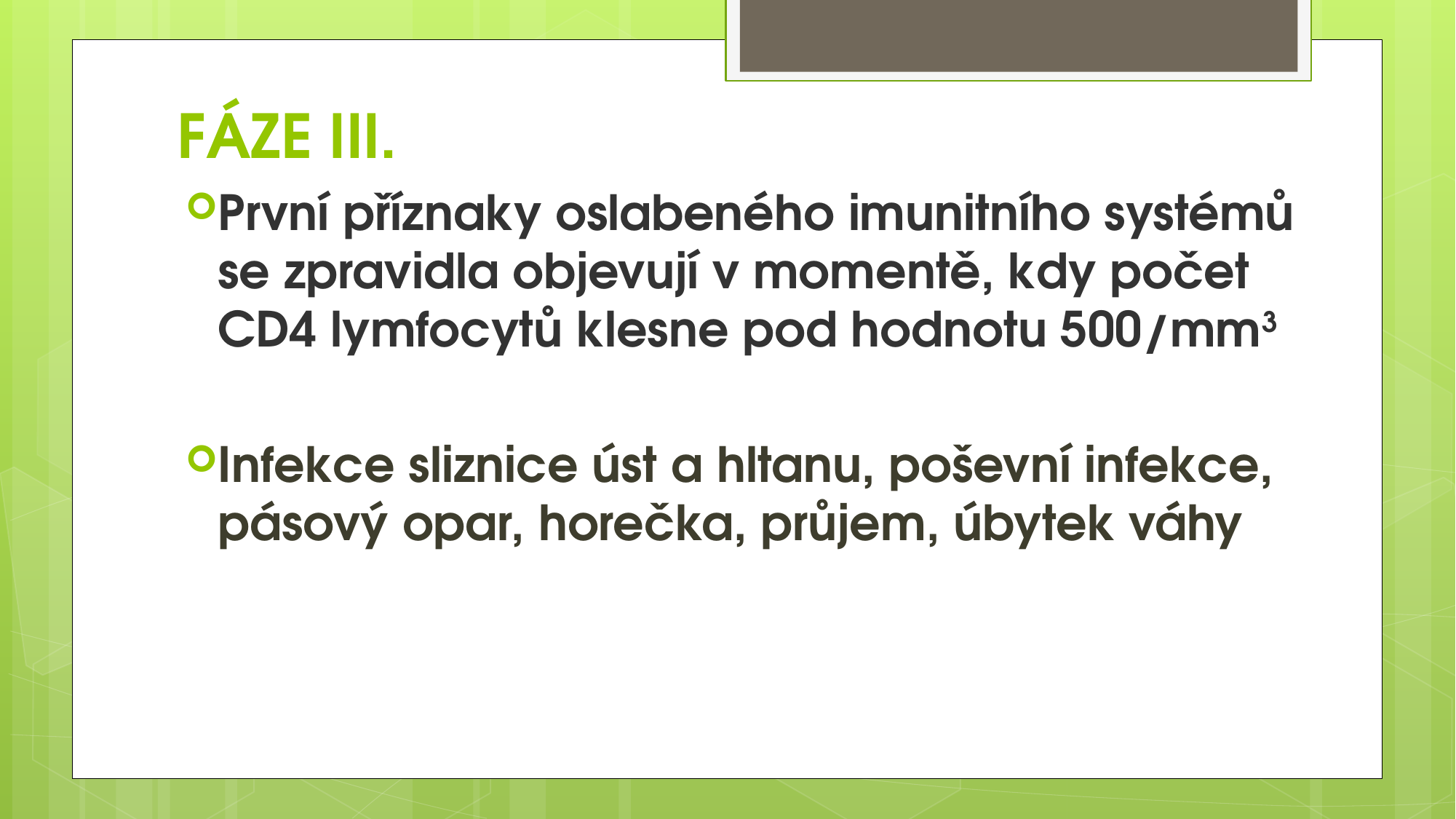

# FÁZE III.
První příznaky oslabeného imunitního systémů se zpravidla objevují v momentě, kdy počet CD4 lymfocytů klesne pod hodnotu 500/mm3

Infekce sliznice úst a hltanu, poševní infekce, pásový opar, horečka, průjem, úbytek váhy